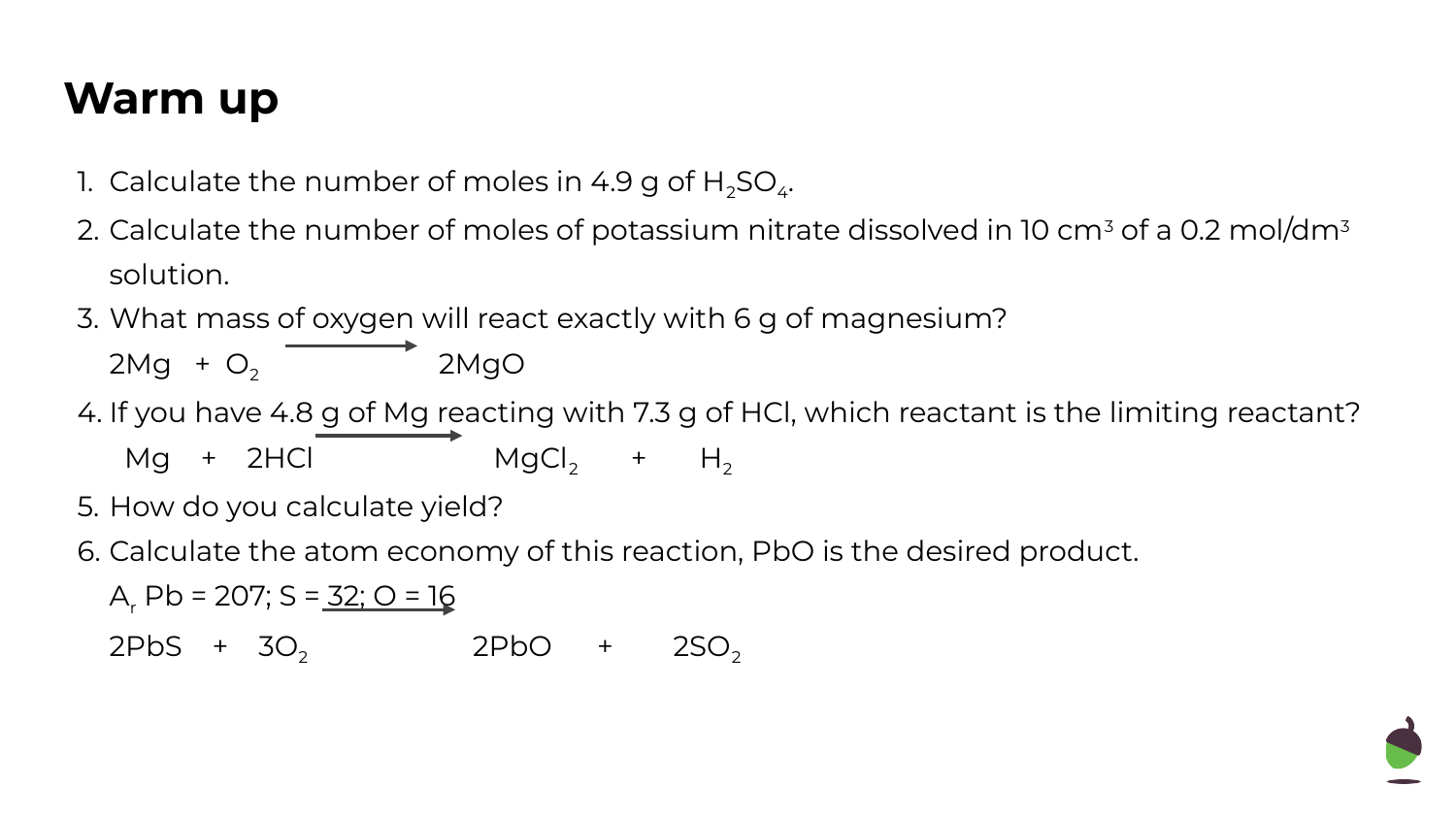

# Warm up
Calculate the number of moles in 4.9 g of H2SO4.
Calculate the number of moles of potassium nitrate dissolved in 10 cm3 of a 0.2 mol/dm3 solution.
What mass of oxygen will react exactly with 6 g of magnesium?                                              2Mg   +  O2                        2MgO
If you have 4.8 g of Mg reacting with 7.3 g of HCl, which reactant is the limiting reactant?     Mg    +    2HCl                        MgCl2       +       H2
How do you calculate yield?
Calculate the atom economy of this reaction, PbO is the desired product.
Ar Pb = 207; S = 32; O = 16
2PbS    +    3O2                      2PbO      +        2SO2